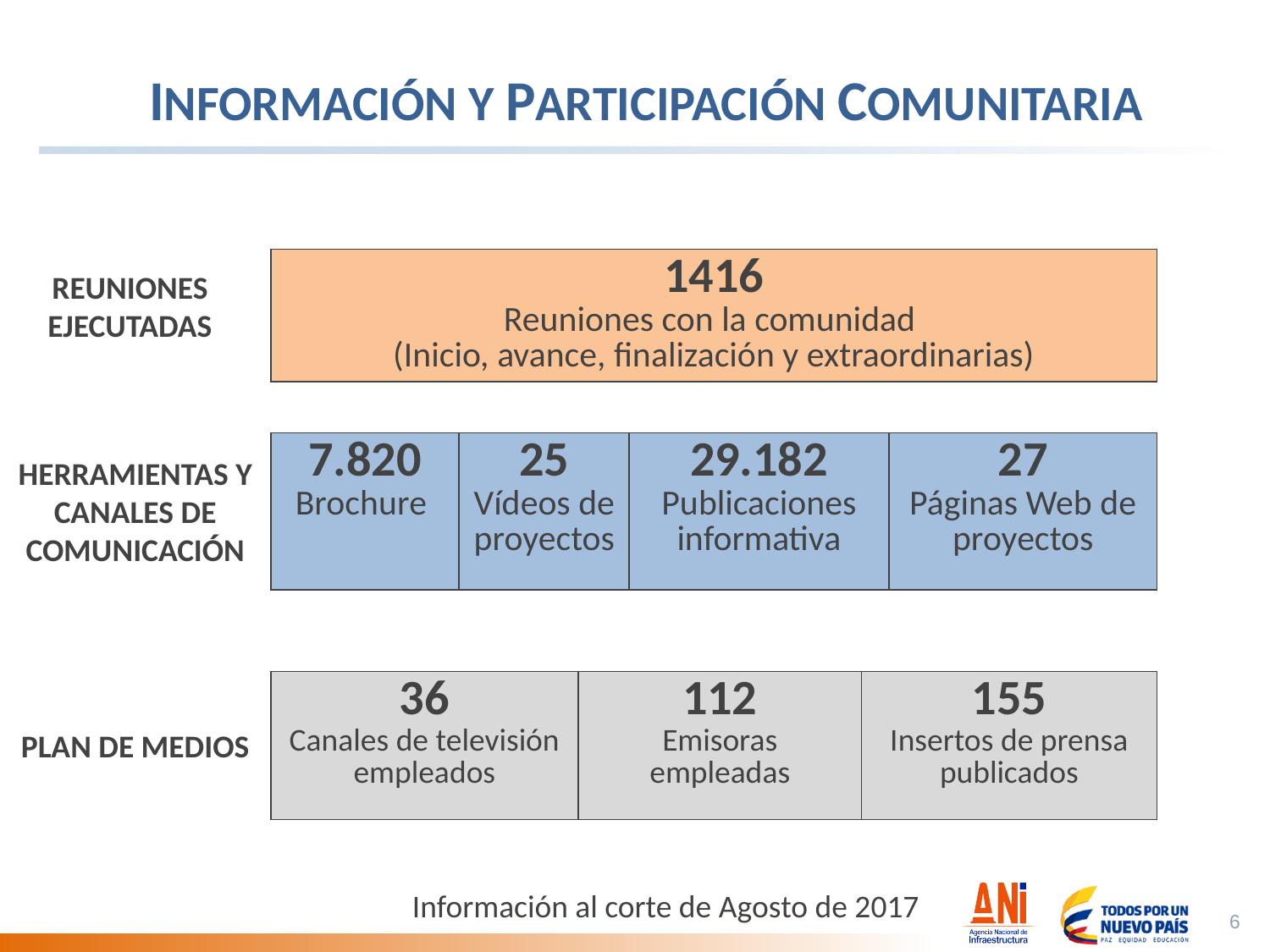

INFORMACIÓN Y PARTICIPACIÓN COMUNITARIA
| 1416 Reuniones con la comunidad (Inicio, avance, finalización y extraordinarias) |
| --- |
REUNIONES EJECUTADAS
| 7.820 Brochure | 25 Vídeos de proyectos | 29.182 Publicaciones informativa | 27 Páginas Web de proyectos |
| --- | --- | --- | --- |
HERRAMIENTAS Y CANALES DE COMUNICACIÓN
| 36 Canales de televisión empleados | 112 Emisoras empleadas | 155 Insertos de prensa publicados |
| --- | --- | --- |
PLAN DE MEDIOS
Información al corte de Agosto de 2017
6